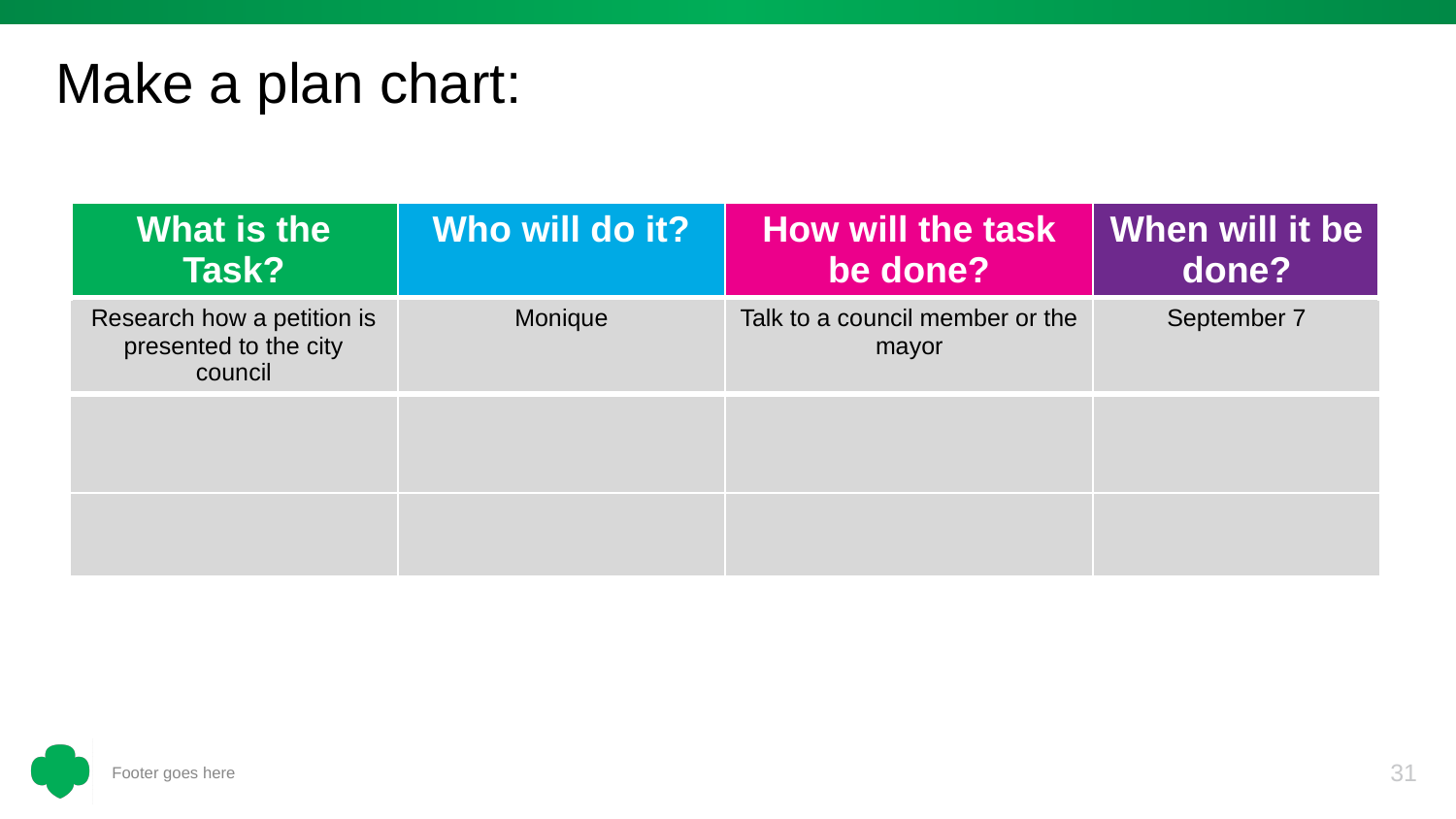

# Make a plan chart:
| What is the Task? | Who will do it? | How will the task be done? | When will it be done? |
| --- | --- | --- | --- |
| Research how a petition is presented to the city council | Monique | Talk to a council member or the mayor | September 7 |
|  |  |  |  |
|  |  |  |  |
31
Footer goes here